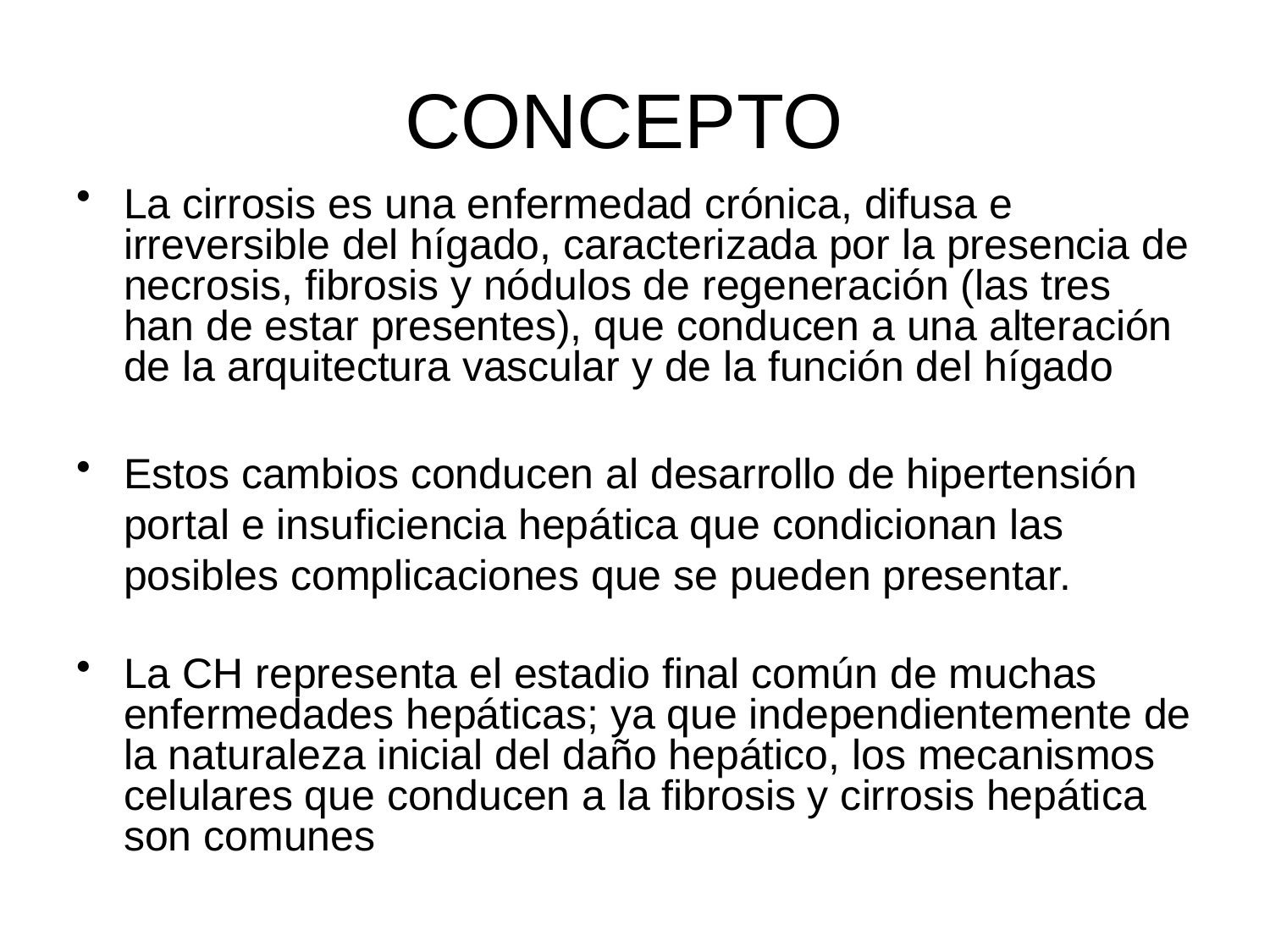

# CONCEPTO
La cirrosis es una enfermedad crónica, difusa e irreversible del hígado, caracterizada por la presencia de necrosis, fibrosis y nódulos de regeneración (las tres han de estar presentes), que conducen a una alteración de la arquitectura vascular y de la función del hígado

Estos cambios conducen al desarrollo de hipertensión portal e insuficiencia hepática que condicionan las posibles complicaciones que se pueden presentar.

La CH representa el estadio final común de muchas enfermedades hepáticas; ya que independientemente de la naturaleza inicial del daño hepático, los mecanismos celulares que conducen a la fibrosis y cirrosis hepática son comunes